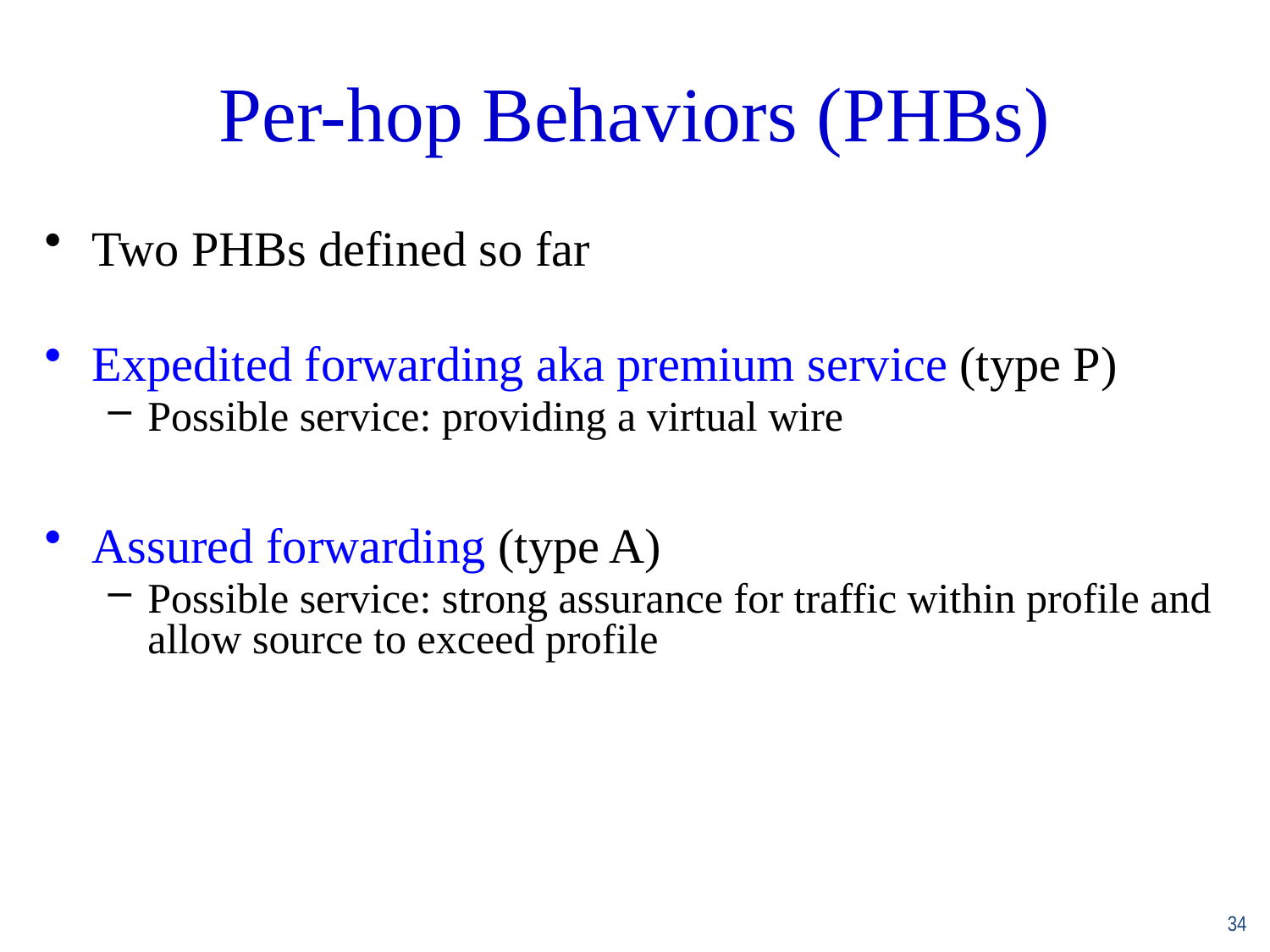

Per-hop Behaviors (PHBs)
Two PHBs defined so far

Expedited forwarding aka premium service (type P)
Possible service: providing a virtual wire

Assured forwarding (type A)
Possible service: strong assurance for traffic within profile and allow source to exceed profile
34